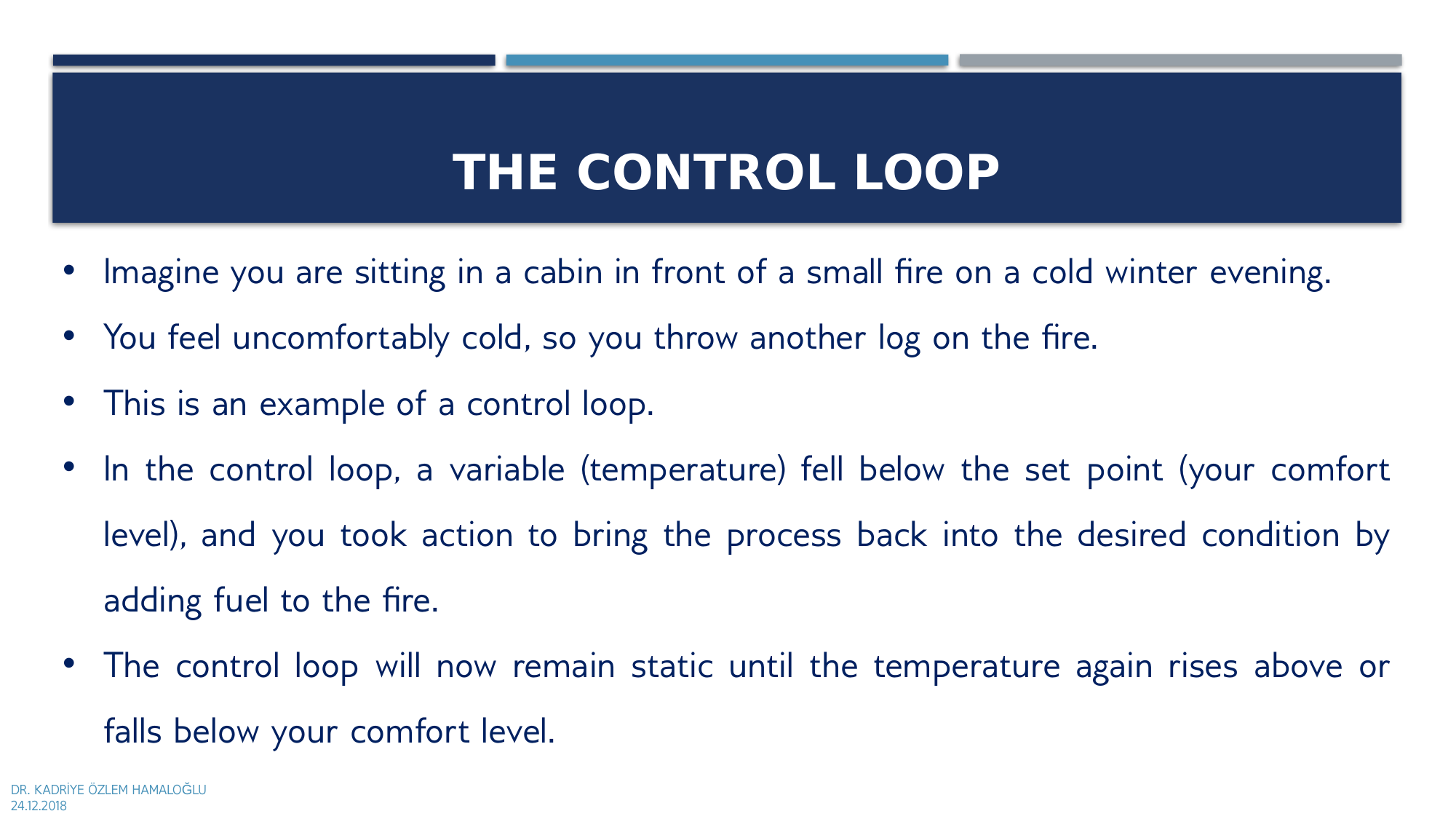

# The Control Loop
Imagine you are sitting in a cabin in front of a small fire on a cold winter evening.
You feel uncomfortably cold, so you throw another log on the fire.
This is an example of a control loop.
In the control loop, a variable (temperature) fell below the set point (your comfort level), and you took action to bring the process back into the desired condition by adding fuel to the fire.
The control loop will now remain static until the temperature again rises above or falls below your comfort level.

DR. KADRİYE ÖZLEM HAMALOĞLU
24.12.2018